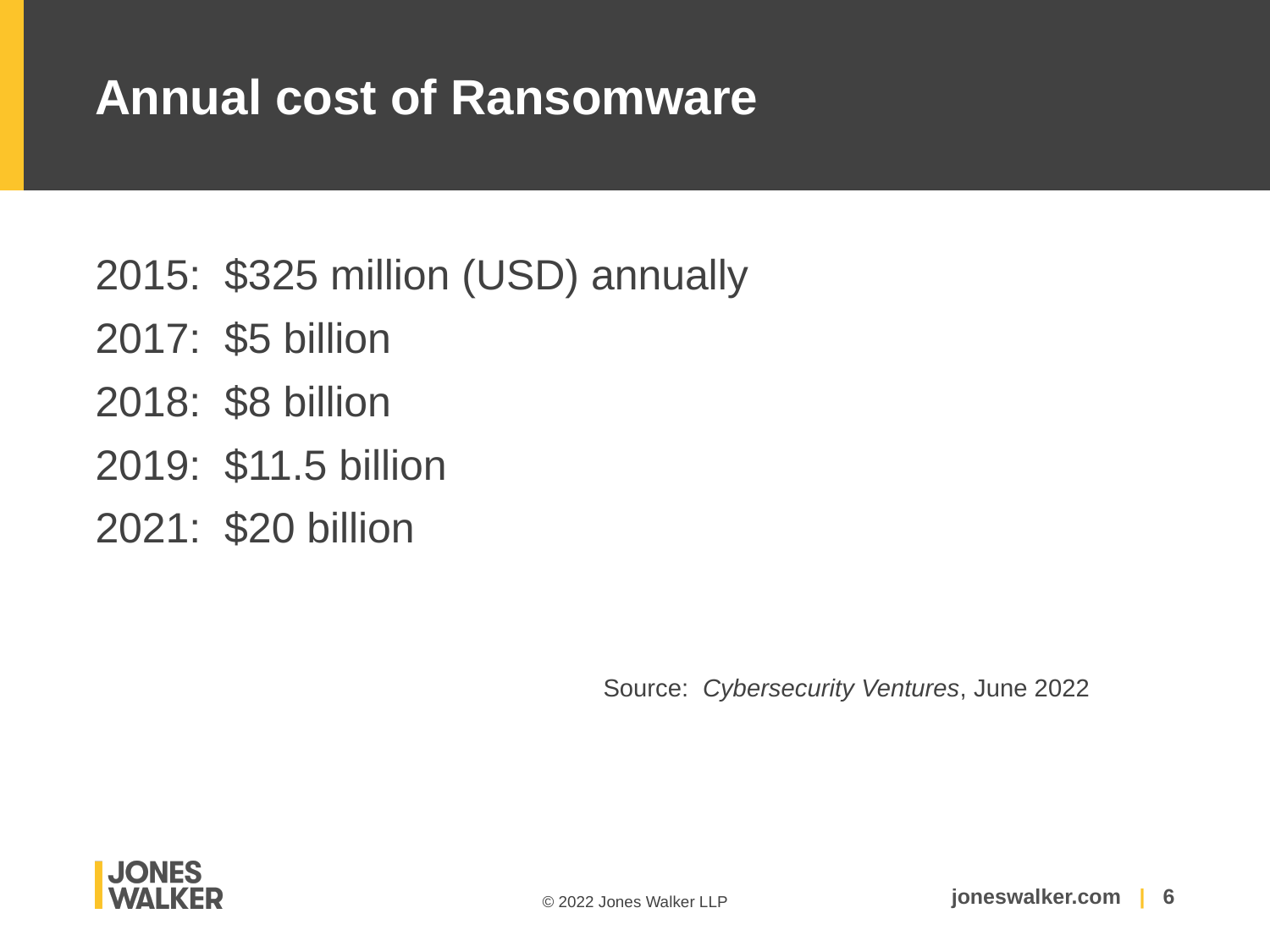

# Annual cost of Ransomware
2015:  $325 million (USD) annually
2017:  $5 billion
2018:  $8 billion
2019:  $11.5 billion
2021:  $20 billion

				Source:  Cybersecurity Ventures, June 2022
6